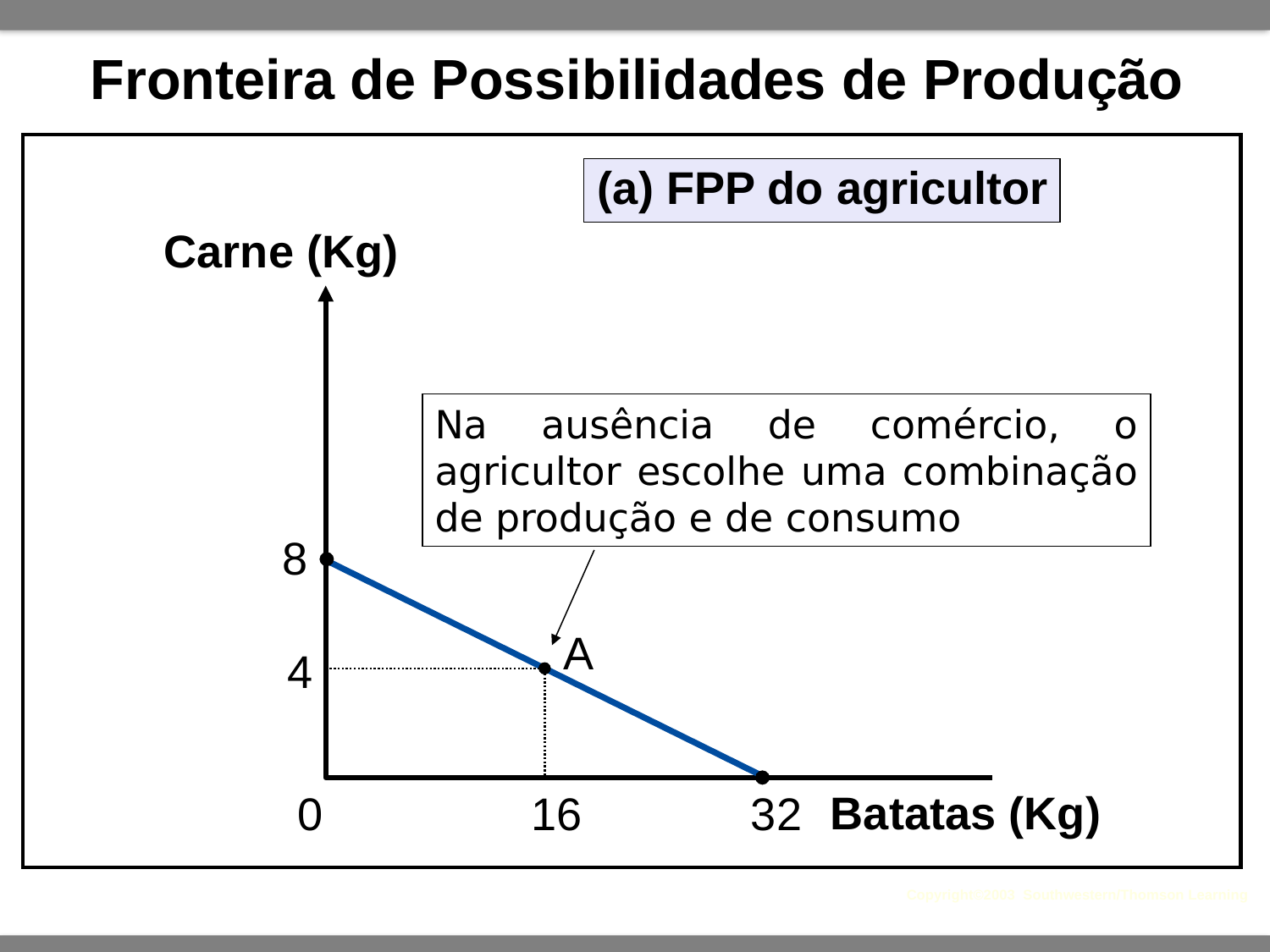

# Fronteira de Possibilidades de Produção

(a) FPP do agricultor
Carne (Kg)

Na ausência de comércio, o agricultor escolhe uma combinação de produção e de consumo
8

32

A

4

16
Batatas (Kg)
0
Copyright©2003  Southwestern/Thomson Learning